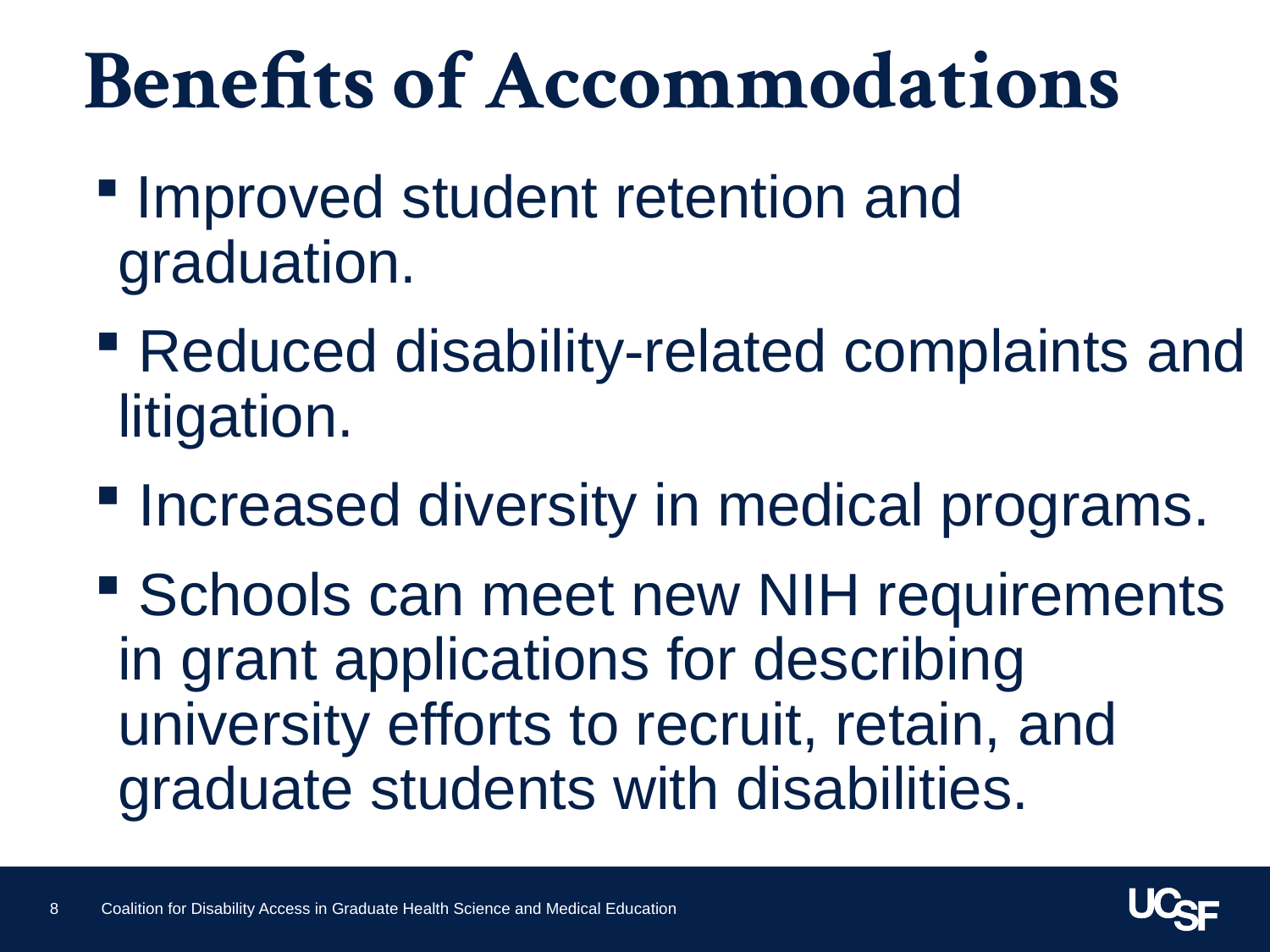

# Benefits of Accommodations
 Improved student retention and graduation.
 Reduced disability-related complaints and litigation.
 Increased diversity in medical programs.
 Schools can meet new NIH requirements in grant applications for describing university efforts to recruit, retain, and graduate students with disabilities.

8
Coalition for Disability Access in Graduate Health Science and Medical Education